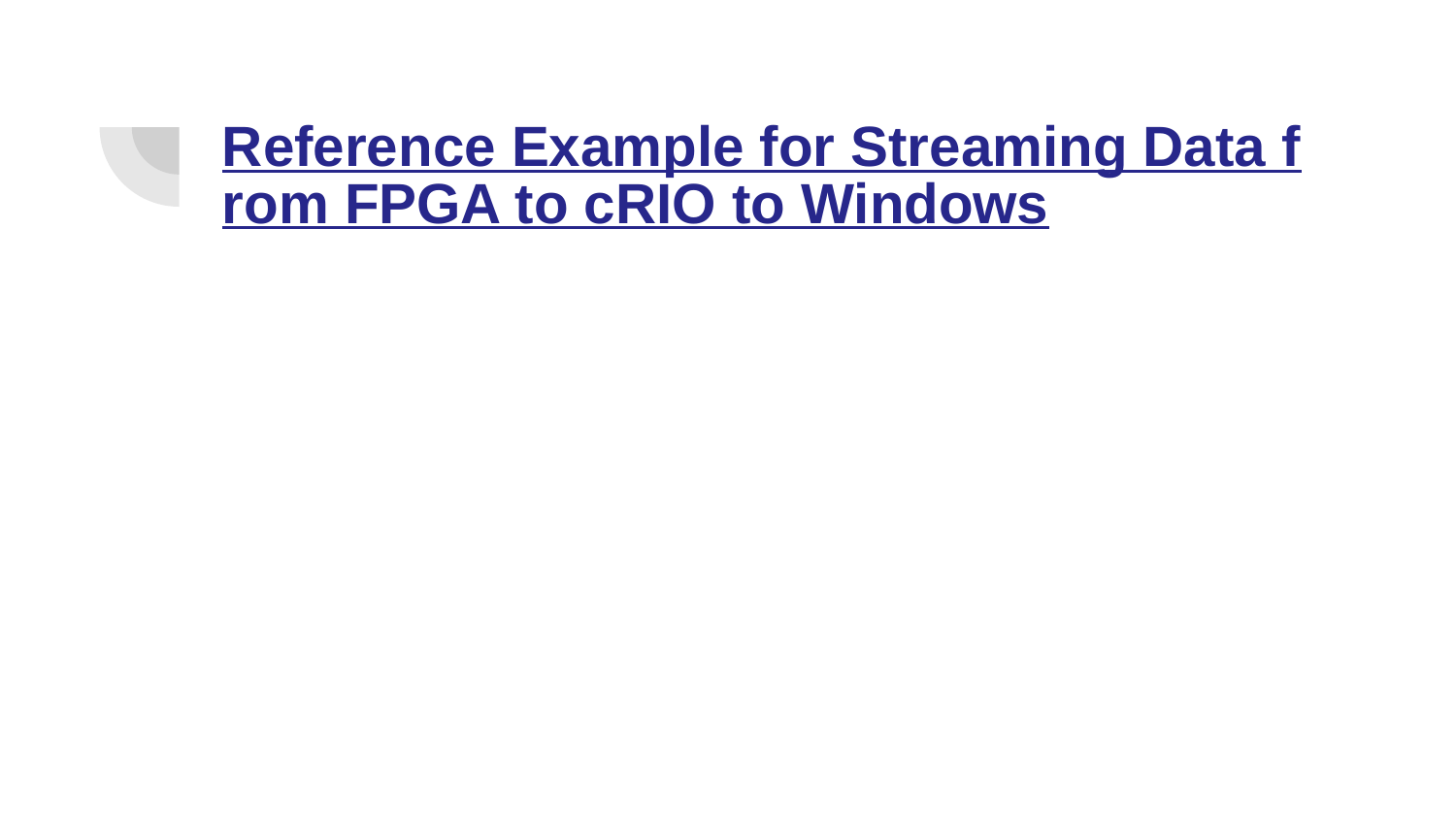

# Reference Example for Streaming Data from FPGA to cRIO to Windows